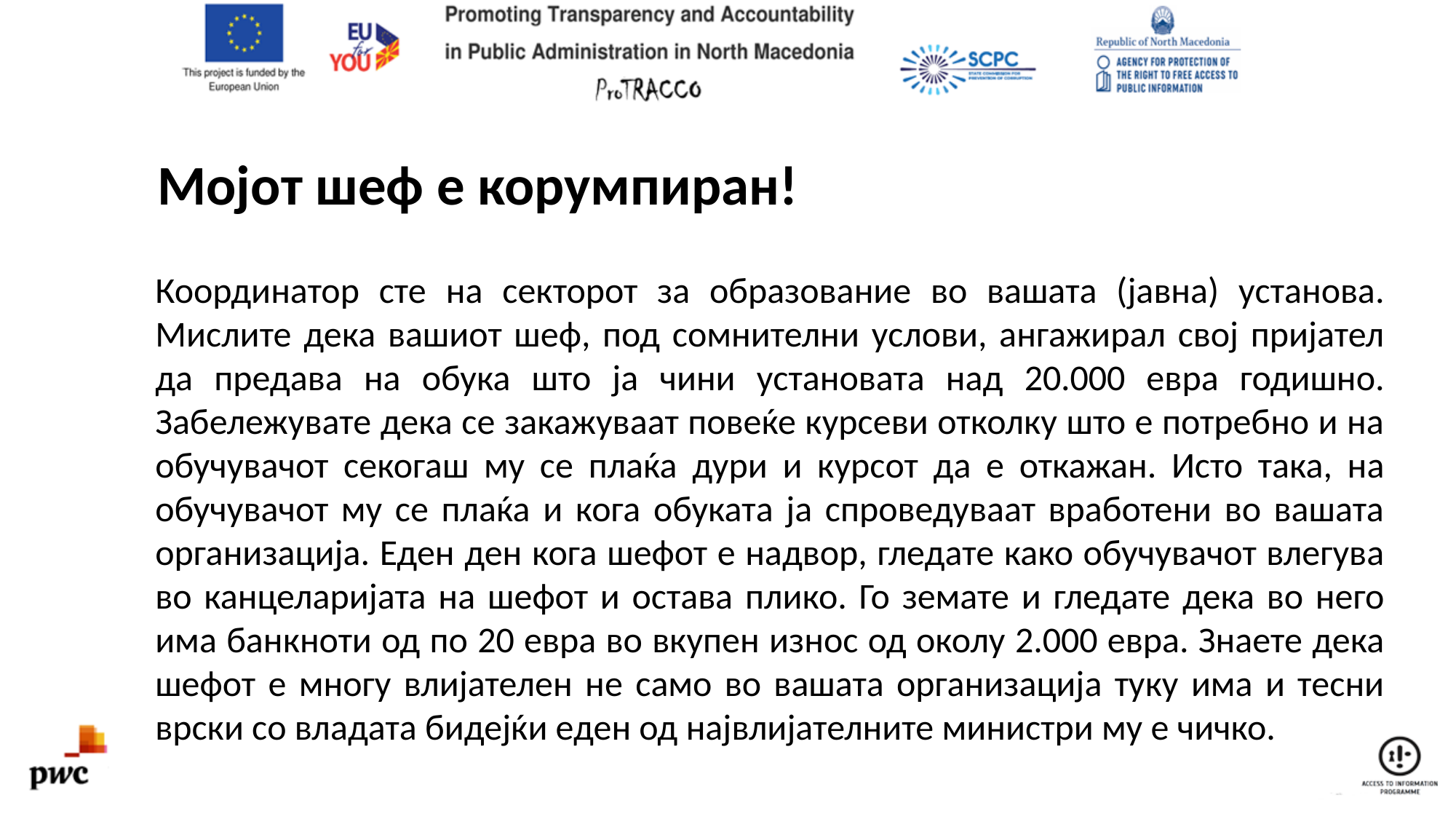

# Мојот шеф е корумпиран!
Координатор сте на секторот за образование во вашата (јавна) установа. Мислите дека вашиот шеф, под сомнителни услови, ангажирал свој пријател да предава на обука што ја чини установата над 20.000 евра годишно. Забележувате дека се закажуваат повеќе курсеви отколку што е потребно и на обучувачот секогаш му се плаќа дури и курсот да е откажан. Исто така, на обучувачот му се плаќа и кога обуката ја спроведуваат вработени во вашата организација. Еден ден кога шефот е надвор, гледате како обучувачот влегува во канцеларијата на шефот и остава плико. Го земате и гледате дека во него има банкноти од по 20 евра во вкупен износ од околу 2.000 евра. Знаете дека шефот е многу влијателен не само во вашата организација туку има и тесни врски со владата бидејќи еден од највлијателните министри му е чичко.